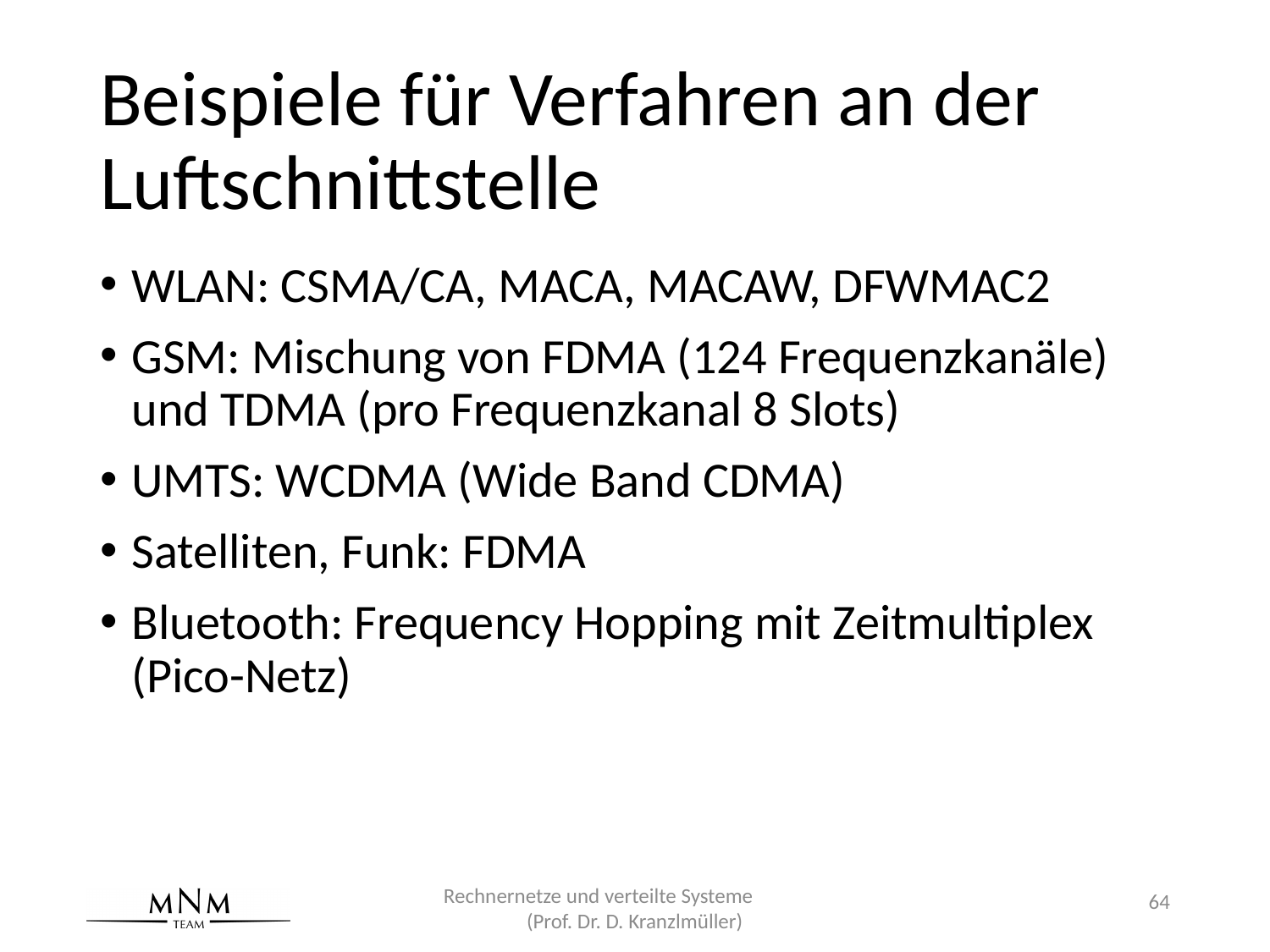

# Beispiele für Verfahren an der Luftschnittstelle
WLAN: CSMA/CA, MACA, MACAW, DFWMAC2
GSM: Mischung von FDMA (124 Frequenzkanäle) und TDMA (pro Frequenzkanal 8 Slots)
UMTS: WCDMA (Wide Band CDMA)
Satelliten, Funk: FDMA
Bluetooth: Frequency Hopping mit Zeitmultiplex (Pico-Netz)
Rechnernetze und verteilte Systeme                (Prof. Dr. D. Kranzlmüller)